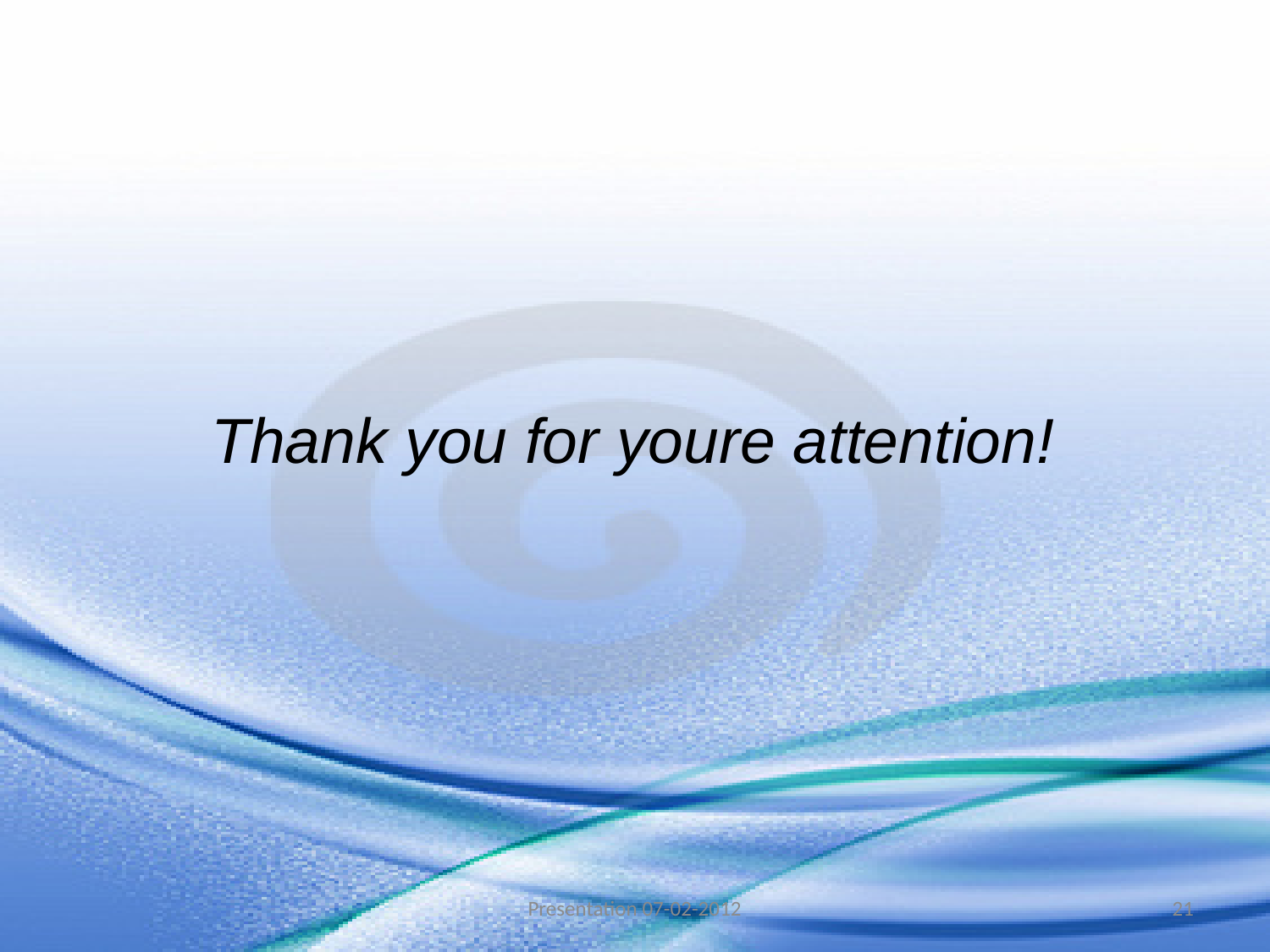

Thank you for youre attention!

Presentation 07-02-2012
21